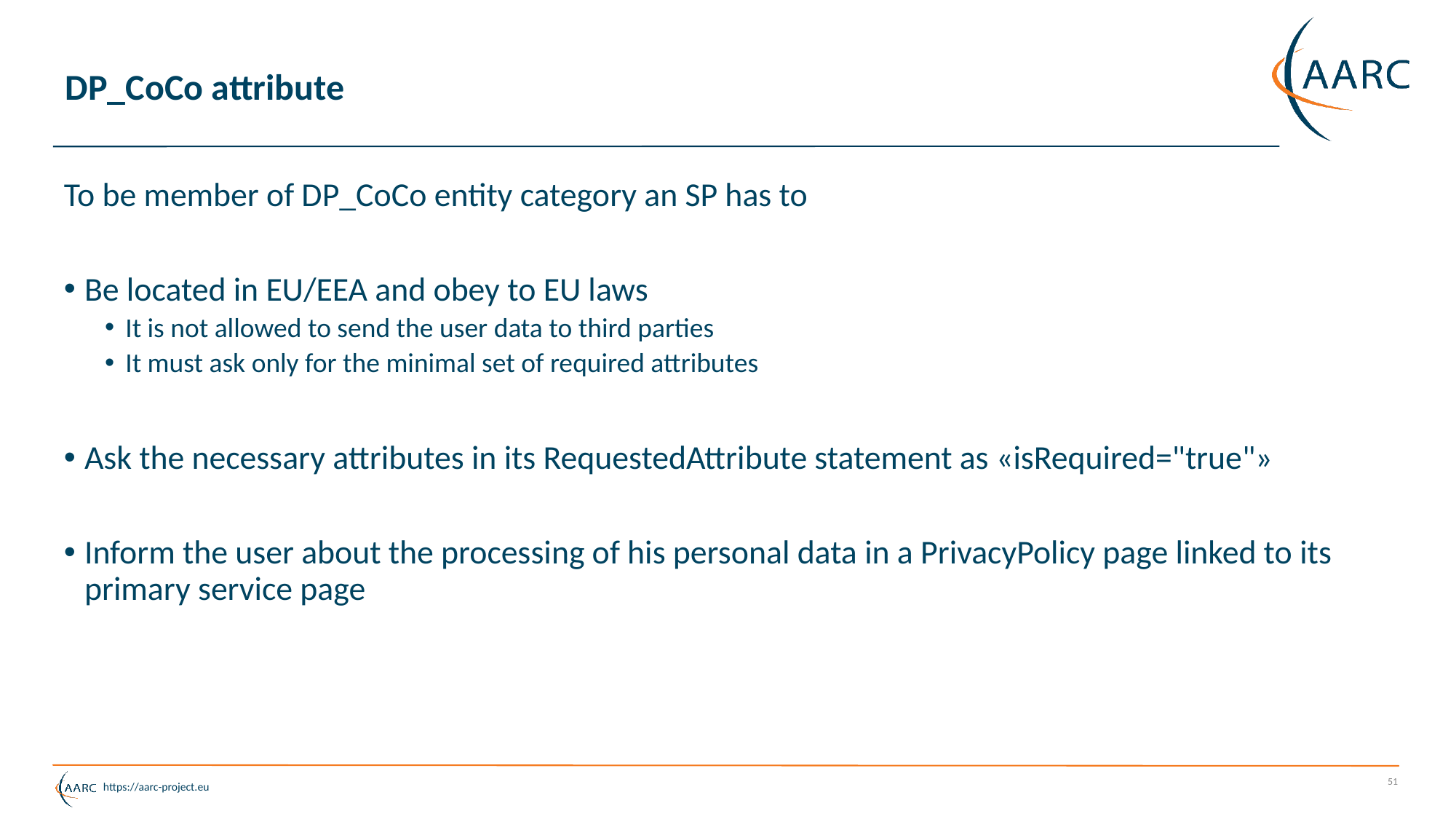

# DP_CoCo attribute
To be member of DP_CoCo entity category an SP has to

Be located in EU/EEA and obey to EU laws
It is not allowed to send the user data to third parties
It must ask only for the minimal set of required attributes

Ask the necessary attributes in its RequestedAttribute statement as «isRequired="true"»

Inform the user about the processing of his personal data in a PrivacyPolicy page linked to its primary service page
51